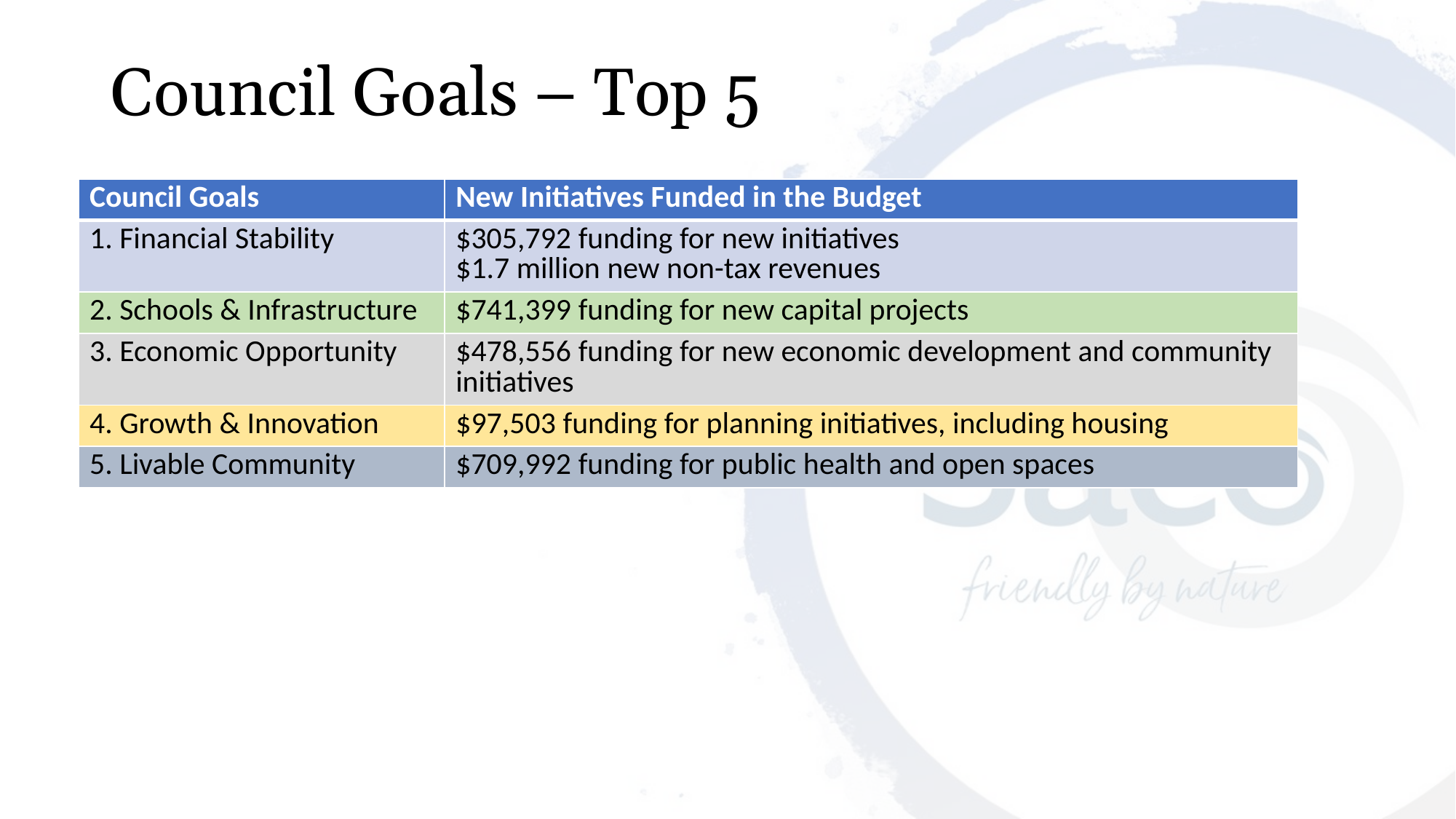

# Council Goals – Top 5
| Council Goals | New Initiatives Funded in the Budget |
| --- | --- |
| 1. Financial Stability | $305,792 funding for new initiatives $1.7 million new non-tax revenues |
| 2. Schools & Infrastructure | $741,399 funding for new capital projects |
| 3. Economic Opportunity | $478,556 funding for new economic development and community initiatives |
| 4. Growth & Innovation | $97,503 funding for planning initiatives, including housing |
| 5. Livable Community | $709,992 funding for public health and open spaces |